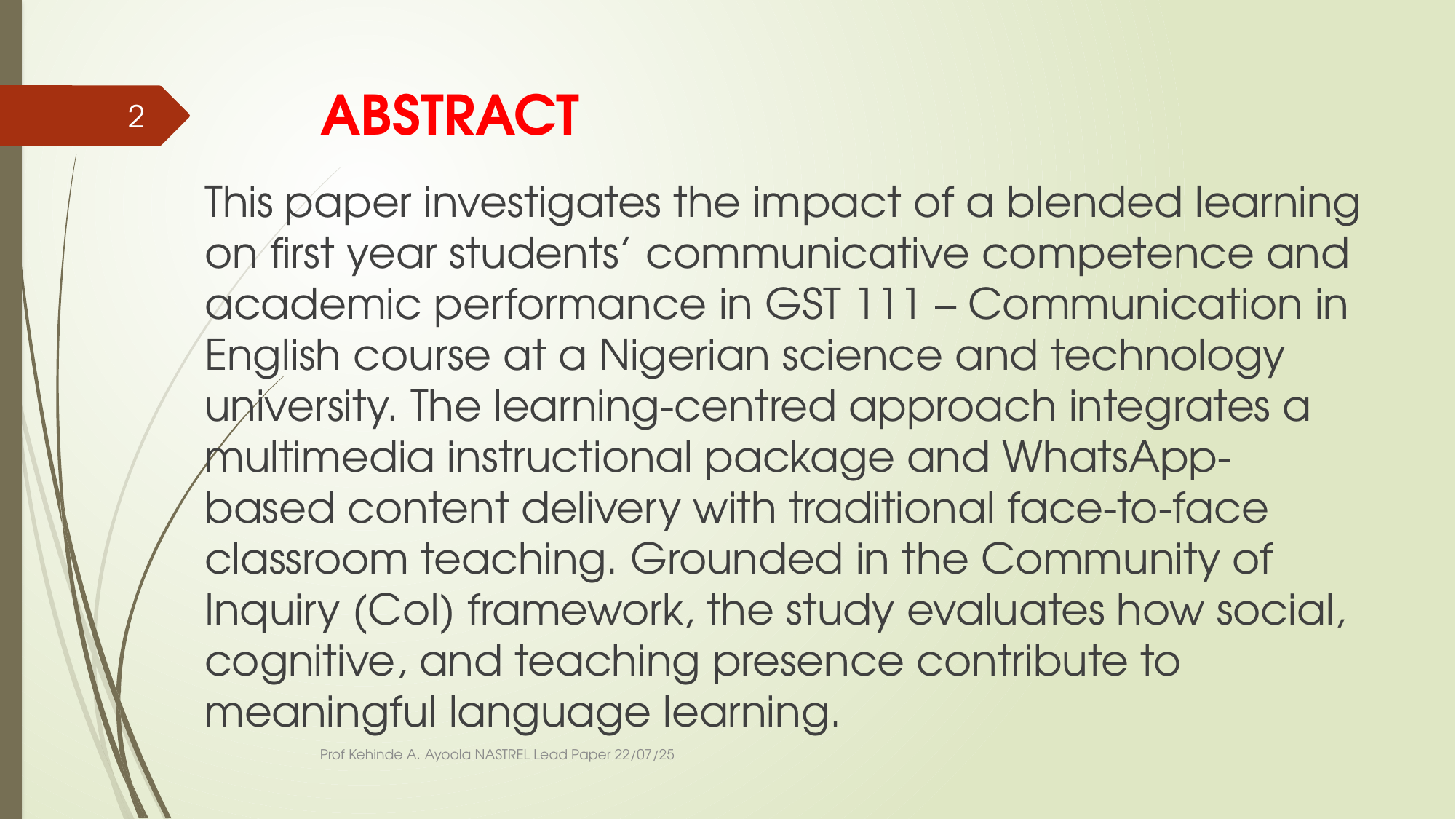

# ABSTRACT
2
This paper investigates the impact of a blended learning on first year students’ communicative competence and academic performance in GST 111 – Communication in English course at a Nigerian science and technology university. The learning-centred approach integrates a multimedia instructional package and WhatsApp-based content delivery with traditional face-to-face classroom teaching. Grounded in the Community of Inquiry (CoI) framework, the study evaluates how social, cognitive, and teaching presence contribute to meaningful language learning.
Prof Kehinde A. Ayoola NASTREL Lead Paper 22/07/25